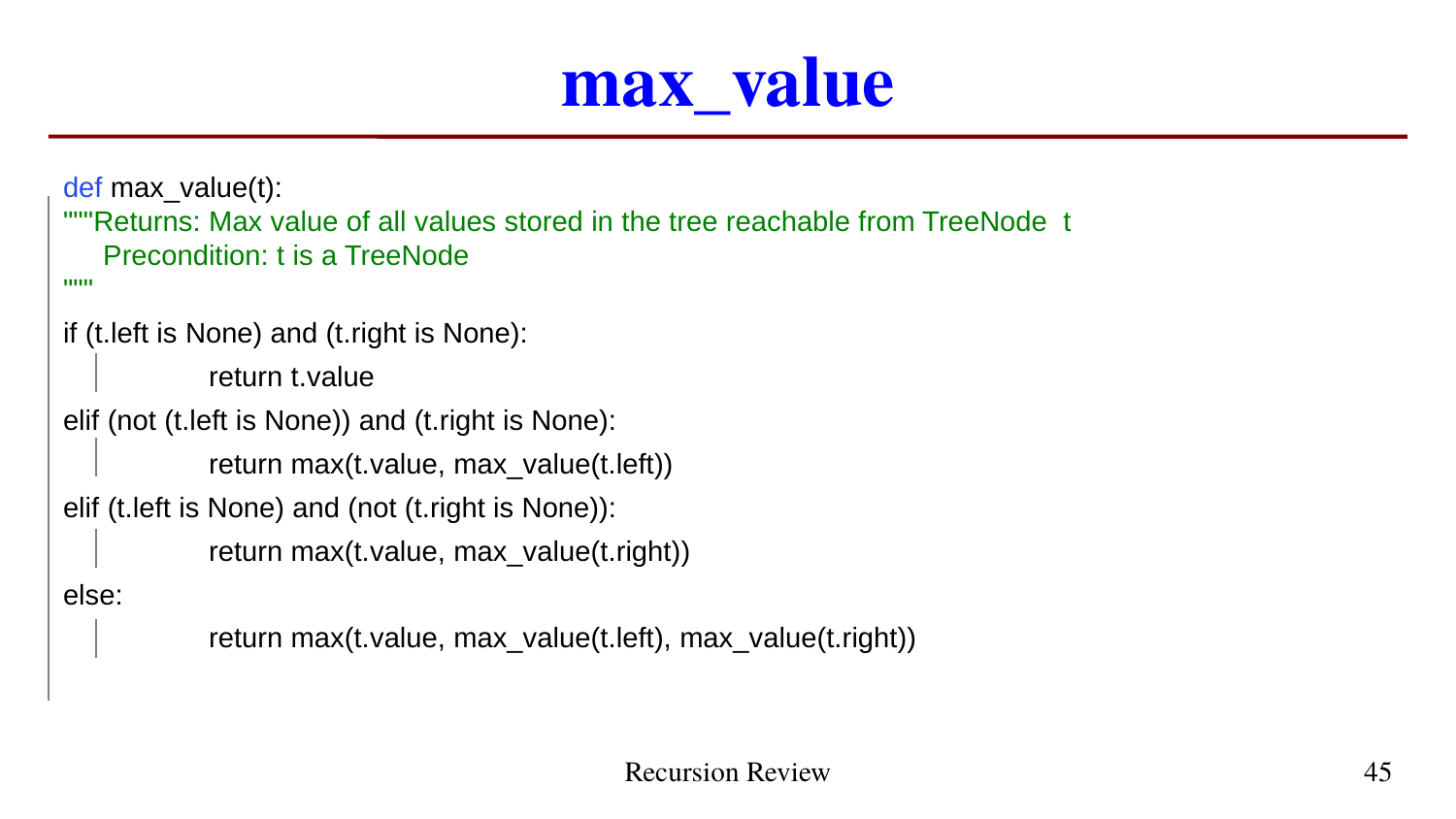

# max_value
def max_value(t):
"""Returns: Max value of all values stored in the tree reachable from TreeNode  t
     Precondition: t is a TreeNode
"""
if (t.left is None) and (t.right is None):
	return t.value
elif (not (t.left is None)) and (t.right is None):
	return max(t.value, max_value(t.left))
elif (t.left is None) and (not (t.right is None)):
	return max(t.value, max_value(t.right))
else:
	return max(t.value, max_value(t.left), max_value(t.right))
Recursion Review

45